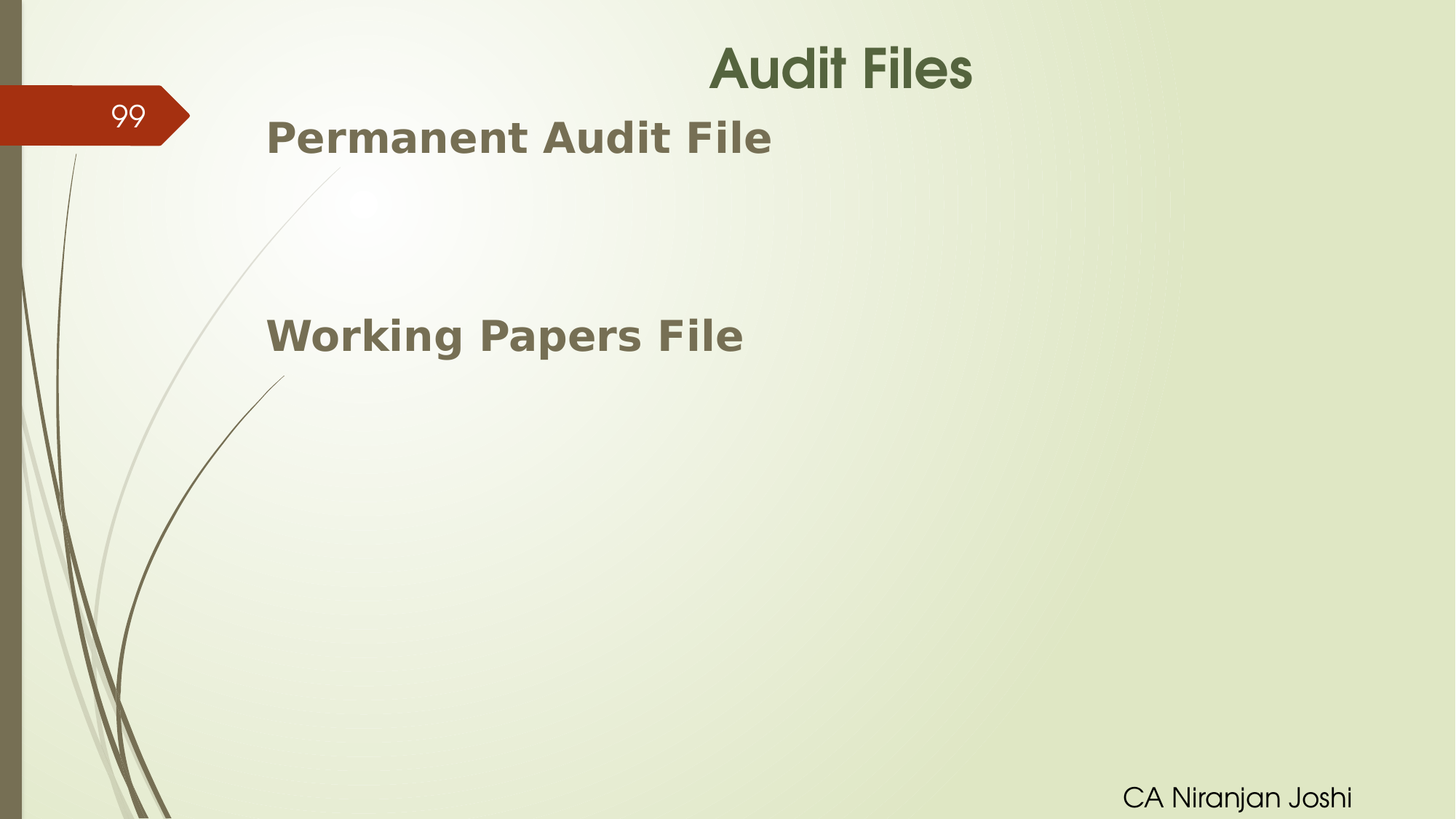

# Audit Files
99
Permanent Audit File

Working Papers File
CA Niranjan Joshi